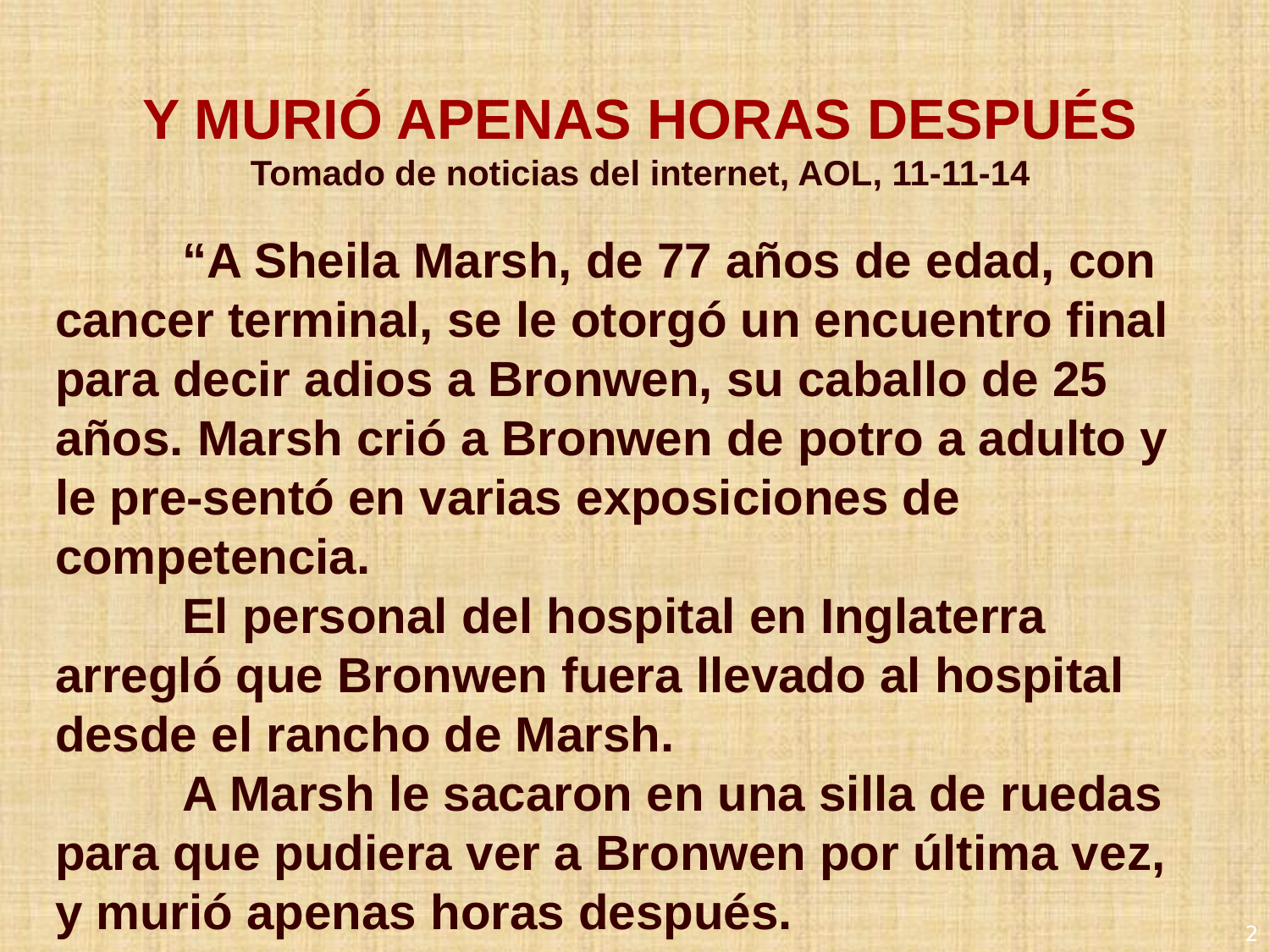

# Y MURIÓ APENAS HORAS DESPUÉS Tomado de noticias del internet, AOL, 11-11-14
	“A Sheila Marsh, de 77 años de edad, con cancer terminal, se le otorgó un encuentro final para decir adios a Bronwen, su caballo de 25 años. Marsh crió a Bronwen de potro a adulto y le pre-sentó en varias exposiciones de competencia.
	El personal del hospital en Inglaterra arregló que Bronwen fuera llevado al hospital desde el rancho de Marsh.
	A Marsh le sacaron en una silla de ruedas para que pudiera ver a Bronwen por última vez, y murió apenas horas después.
2